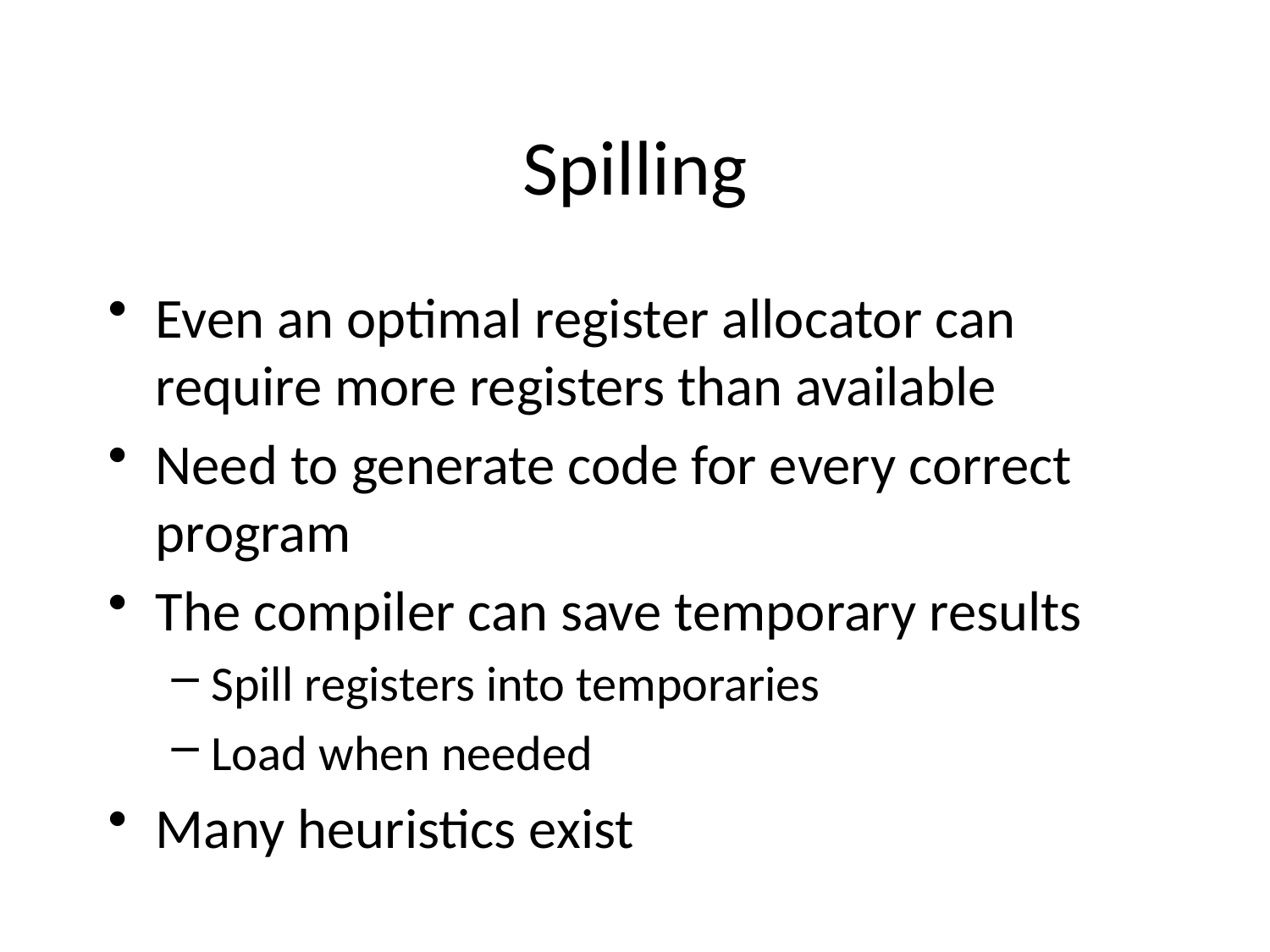

# Spilling
Even an optimal register allocator can require more registers than available
Need to generate code for every correct program
The compiler can save temporary results
Spill registers into temporaries
Load when needed
Many heuristics exist